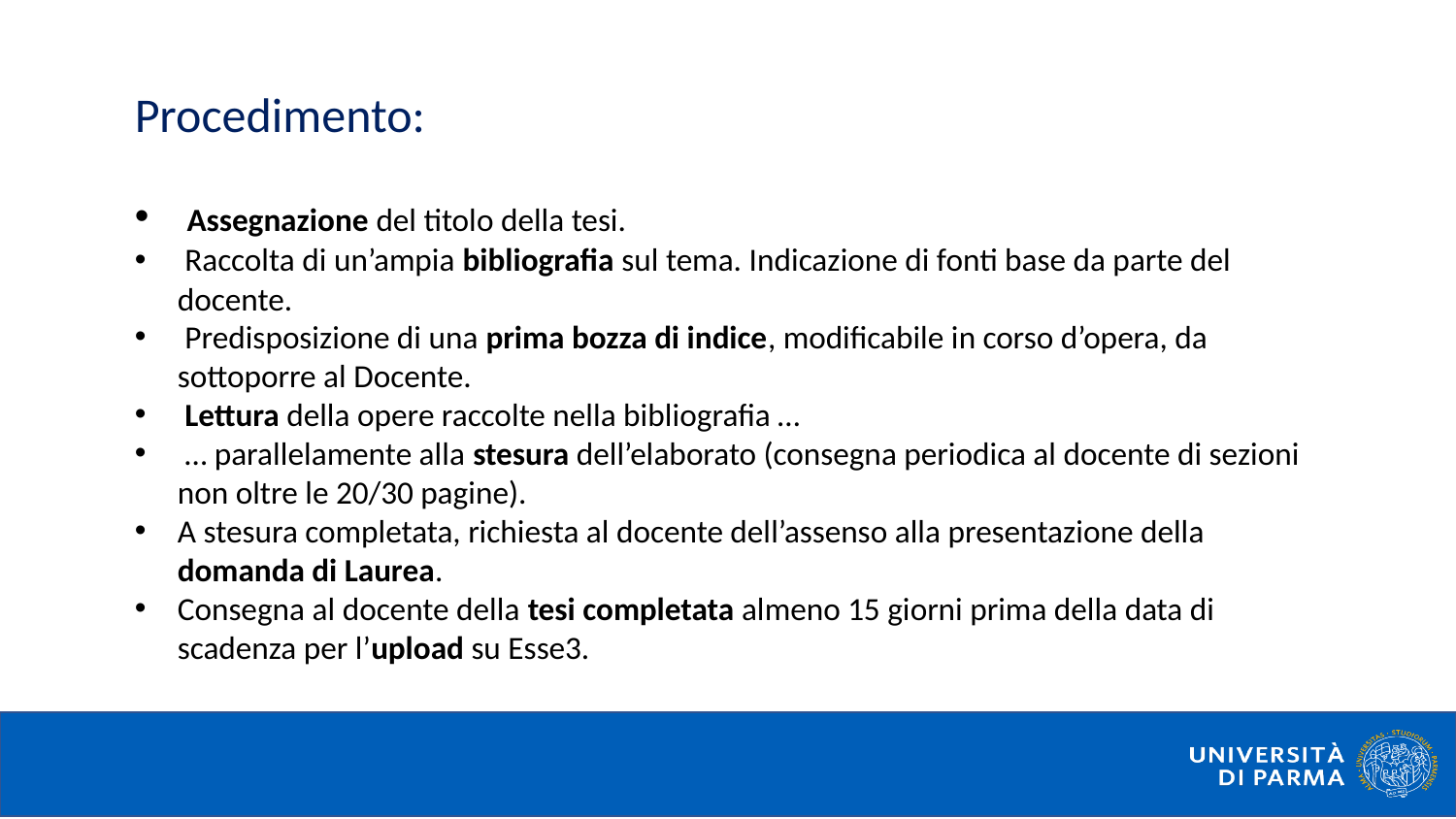

Procedimento:

 Assegnazione del titolo della tesi.
 Raccolta di un’ampia bibliografia sul tema. Indicazione di fonti base da parte del docente.
 Predisposizione di una prima bozza di indice, modificabile in corso d’opera, da sottoporre al Docente.
 Lettura della opere raccolte nella bibliografia …
 … parallelamente alla stesura dell’elaborato (consegna periodica al docente di sezioni non oltre le 20/30 pagine).
A stesura completata, richiesta al docente dell’assenso alla presentazione della domanda di Laurea.
Consegna al docente della tesi completata almeno 15 giorni prima della data di scadenza per l’upload su Esse3.